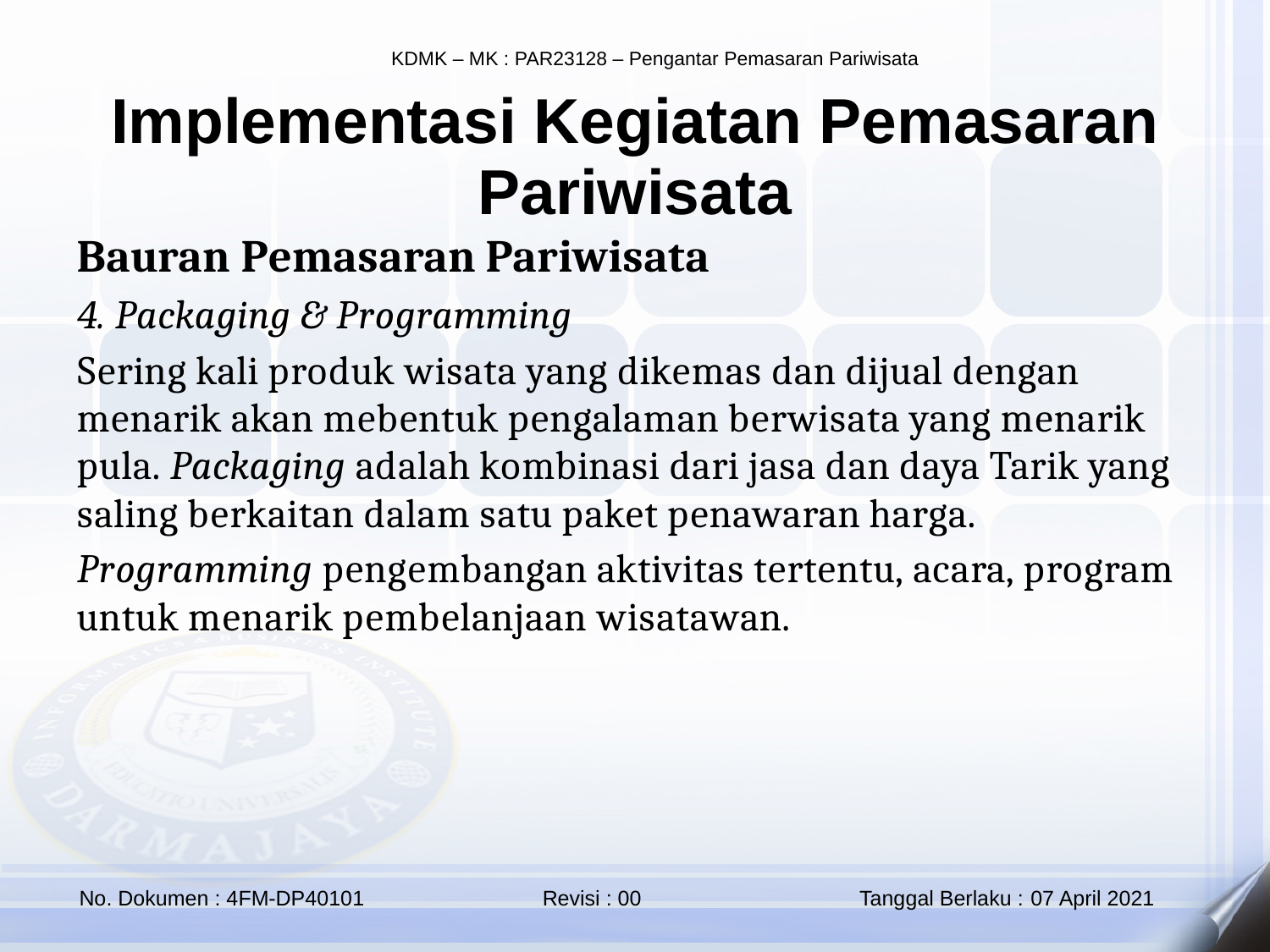

Implementasi Kegiatan Pemasaran Pariwisata
Bauran Pemasaran Pariwisata
4. Packaging & Programming
Sering kali produk wisata yang dikemas dan dijual dengan menarik akan mebentuk pengalaman berwisata yang menarik pula. Packaging adalah kombinasi dari jasa dan daya Tarik yang saling berkaitan dalam satu paket penawaran harga.
Programming pengembangan aktivitas tertentu, acara, program untuk menarik pembelanjaan wisatawan.